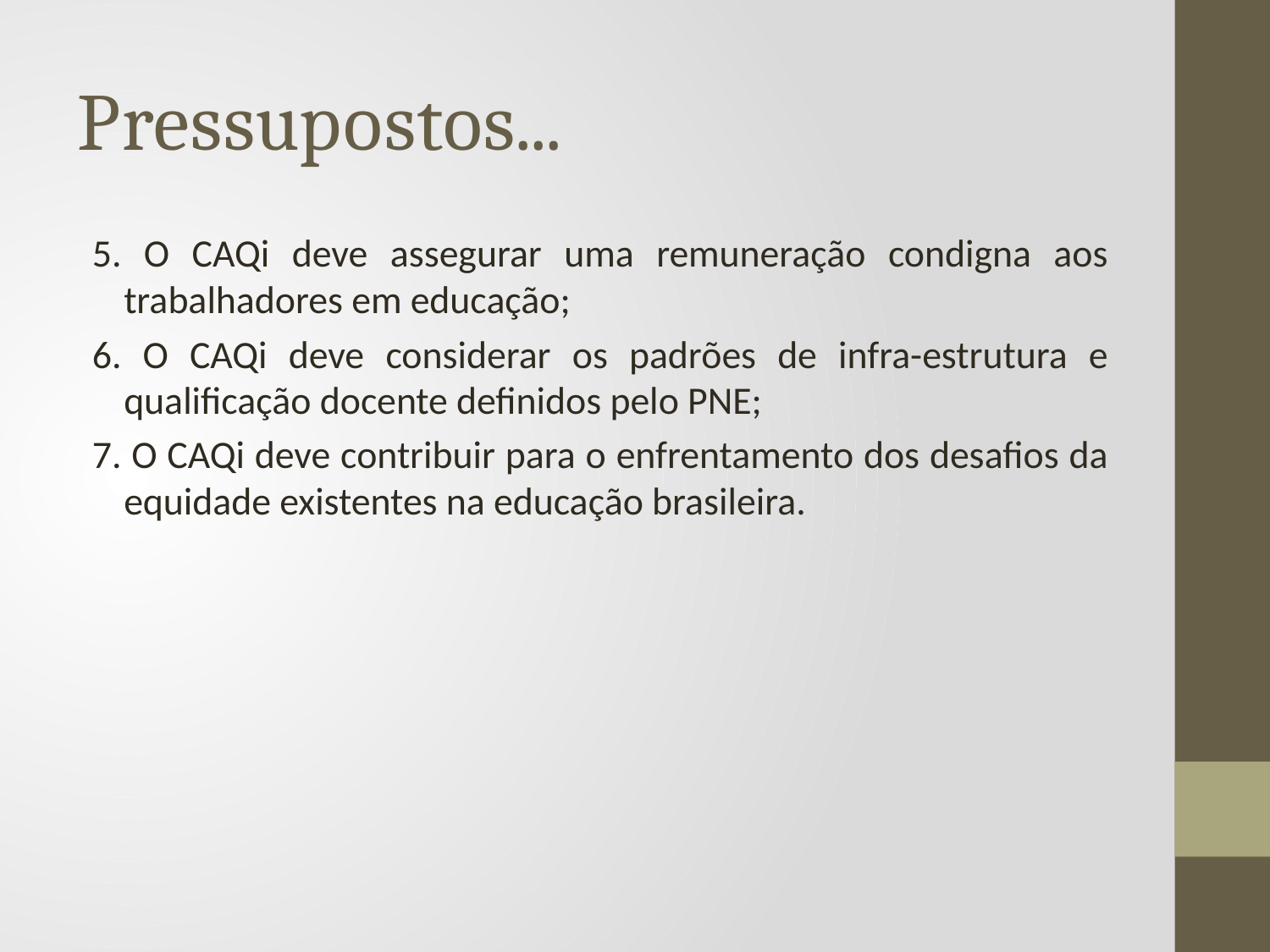

# Pressupostos...
5. O CAQi deve assegurar uma remuneração condigna aos trabalhadores em educação;
6. O CAQi deve considerar os padrões de infra-estrutura e qualificação docente definidos pelo PNE;
7. O CAQi deve contribuir para o enfrentamento dos desafios da equidade existentes na educação brasileira.